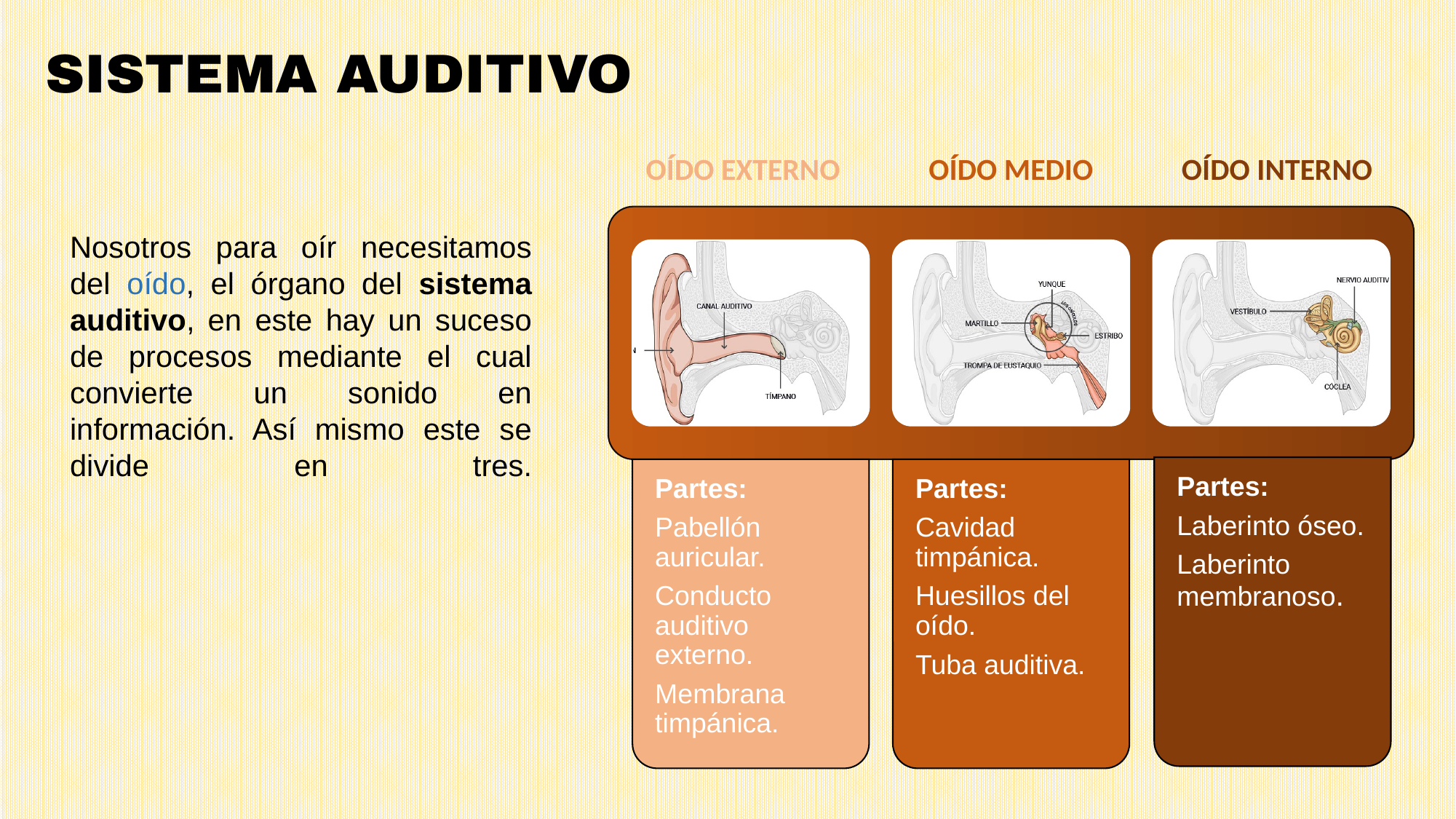

SISTEMA AUDITIVO
OÍDO EXTERNO
OÍDO MEDIO
OÍDO INTERNO
Partes:
Pabellón auricular.
Conducto auditivo externo.
Membrana timpánica.
Partes:
Cavidad timpánica.
Huesillos del oído.
Tuba auditiva.

Partes:
Laberinto óseo.
Laberinto membranoso.
Nosotros para oír necesitamos del oído, el órgano del sistema auditivo, en este hay un suceso de procesos mediante el cual convierte un sonido en información. Así mismo este se divide en tres.